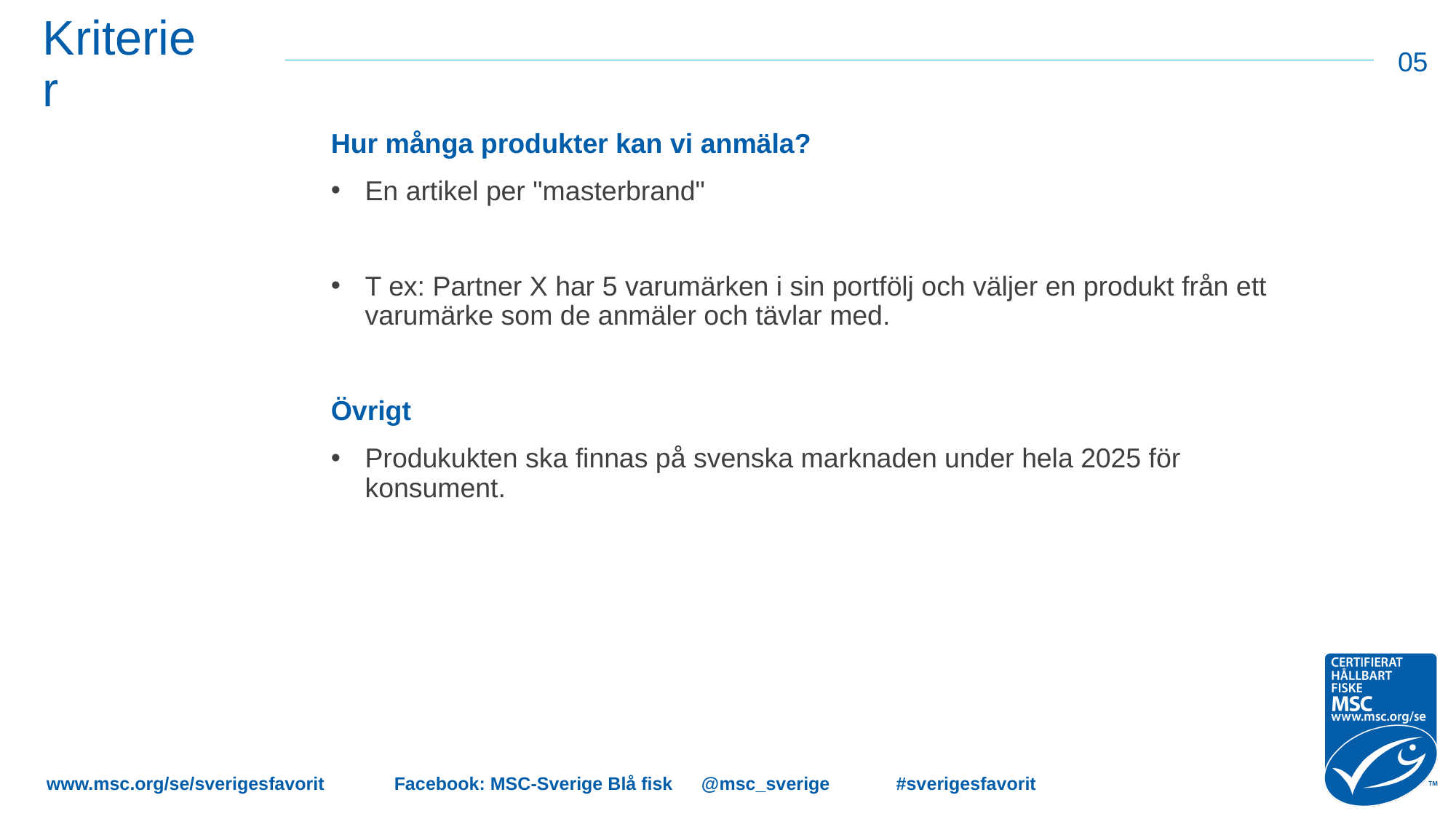

# Kriterier
05
Hur många produkter kan vi anmäla?
En artikel per "masterbrand"

T ex: Partner X har 5 varumärken i sin portfölj och väljer en produkt från ett varumärke som de anmäler och tävlar med.

Övrigt
Produkukten ska finnas på svenska marknaden under hela 2025 för konsument.